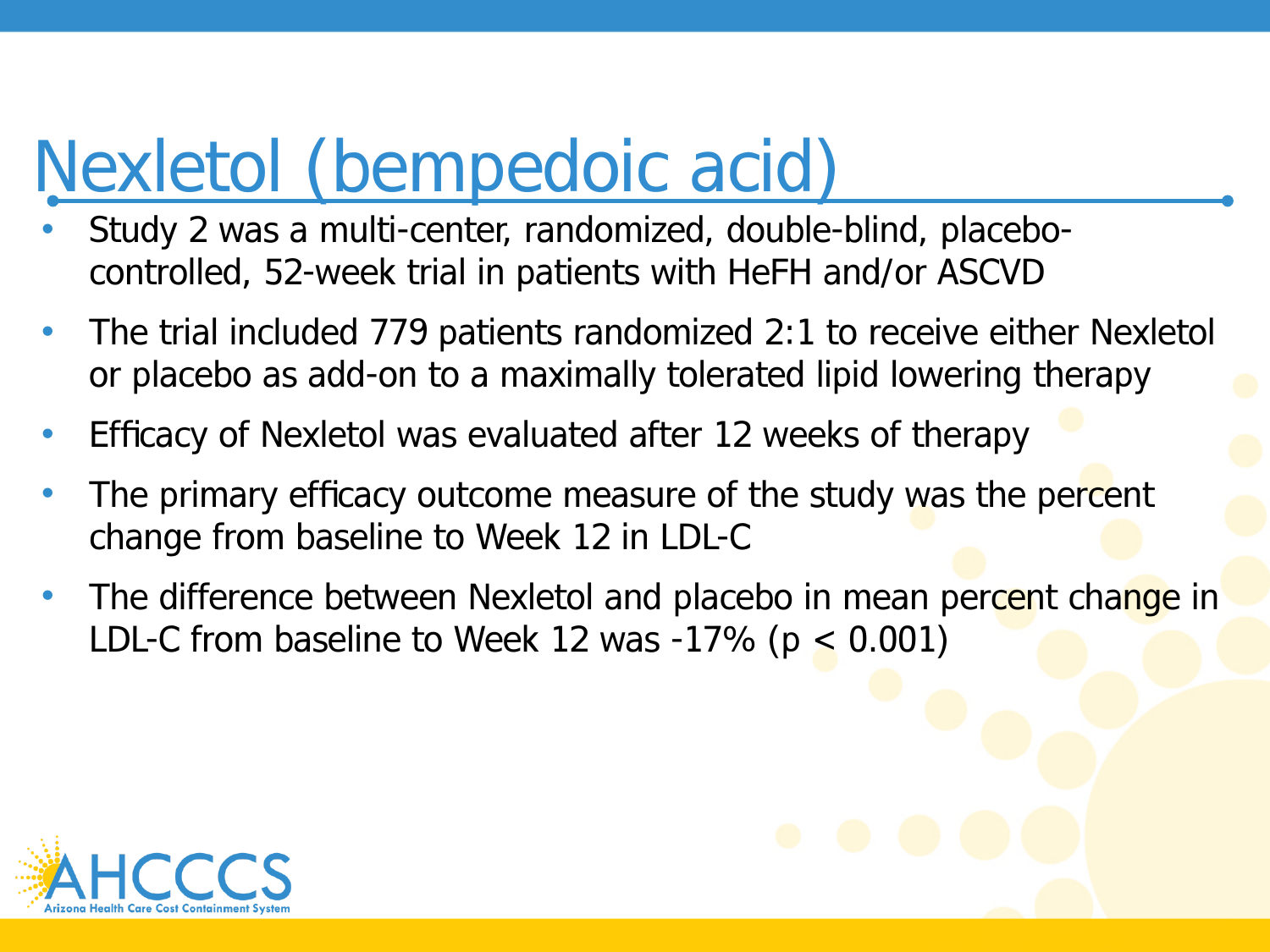

# Nexletol (bempedoic acid)
Study 2 was a multi-center, randomized, double-blind, placebo-controlled, 52-week trial in patients with HeFH and/or ASCVD
The trial included 779 patients randomized 2:1 to receive either Nexletol or placebo as add-on to a maximally tolerated lipid lowering therapy
Efficacy of Nexletol was evaluated after 12 weeks of therapy
The primary efficacy outcome measure of the study was the percent change from baseline to Week 12 in LDL-C
The difference between Nexletol and placebo in mean percent change in LDL-C from baseline to Week 12 was -17% (p < 0.001)